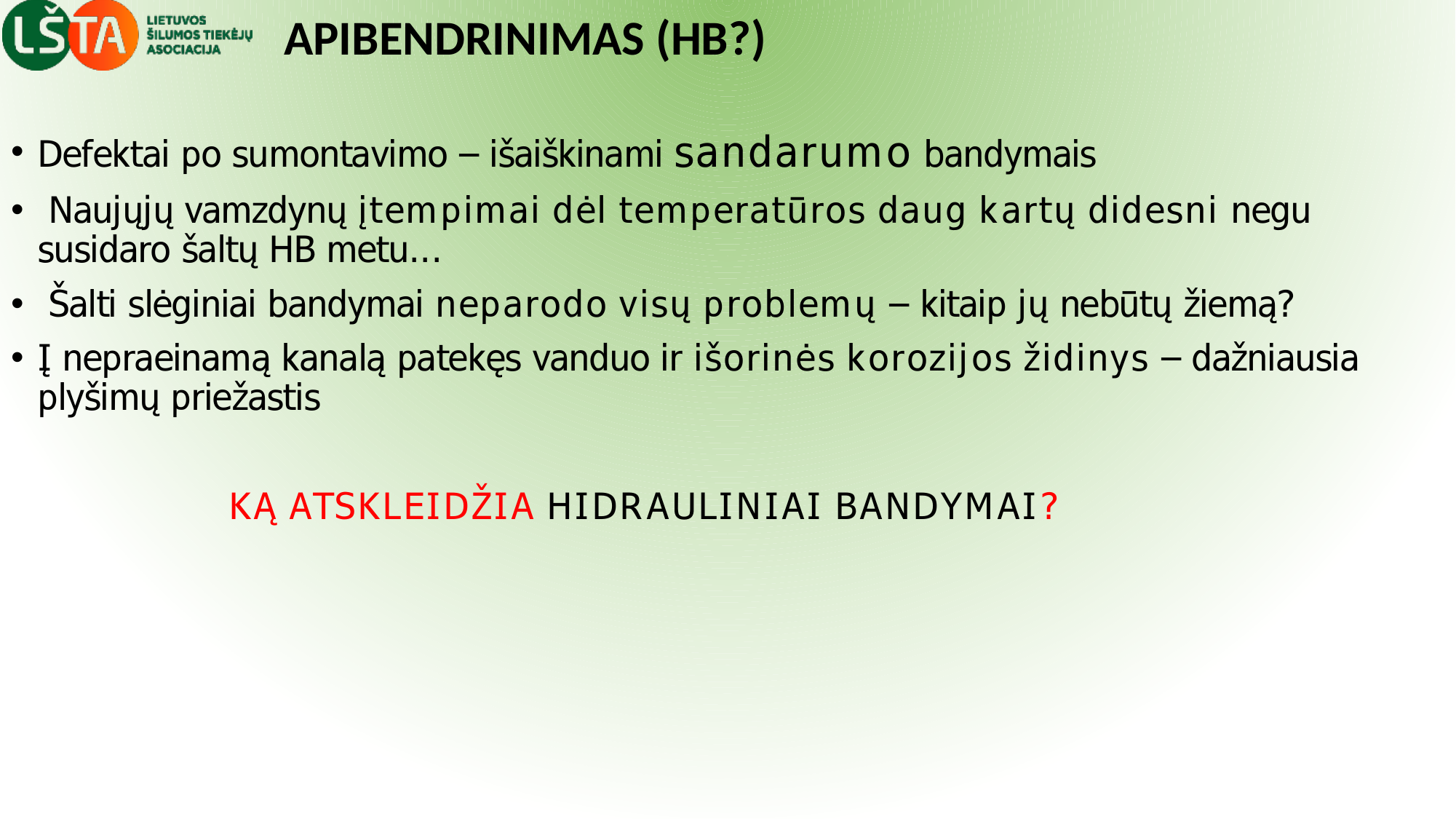

# APIBENDRINIMAS (HB?)
Defektai po sumontavimo – išaiškinami sandarumo bandymais
 Naujųjų vamzdynų įtempimai dėl temperatūros daug kartų didesni negu susidaro šaltų HB metu...
 Šalti slėginiai bandymai neparodo visų problemų – kitaip jų nebūtų žiemą?
Į nepraeinamą kanalą patekęs vanduo ir išorinės korozijos židinys – dažniausia plyšimų priežastis

		KĄ ATSKLEIDŽIA HIDRAULINIAI BANDYMAI?